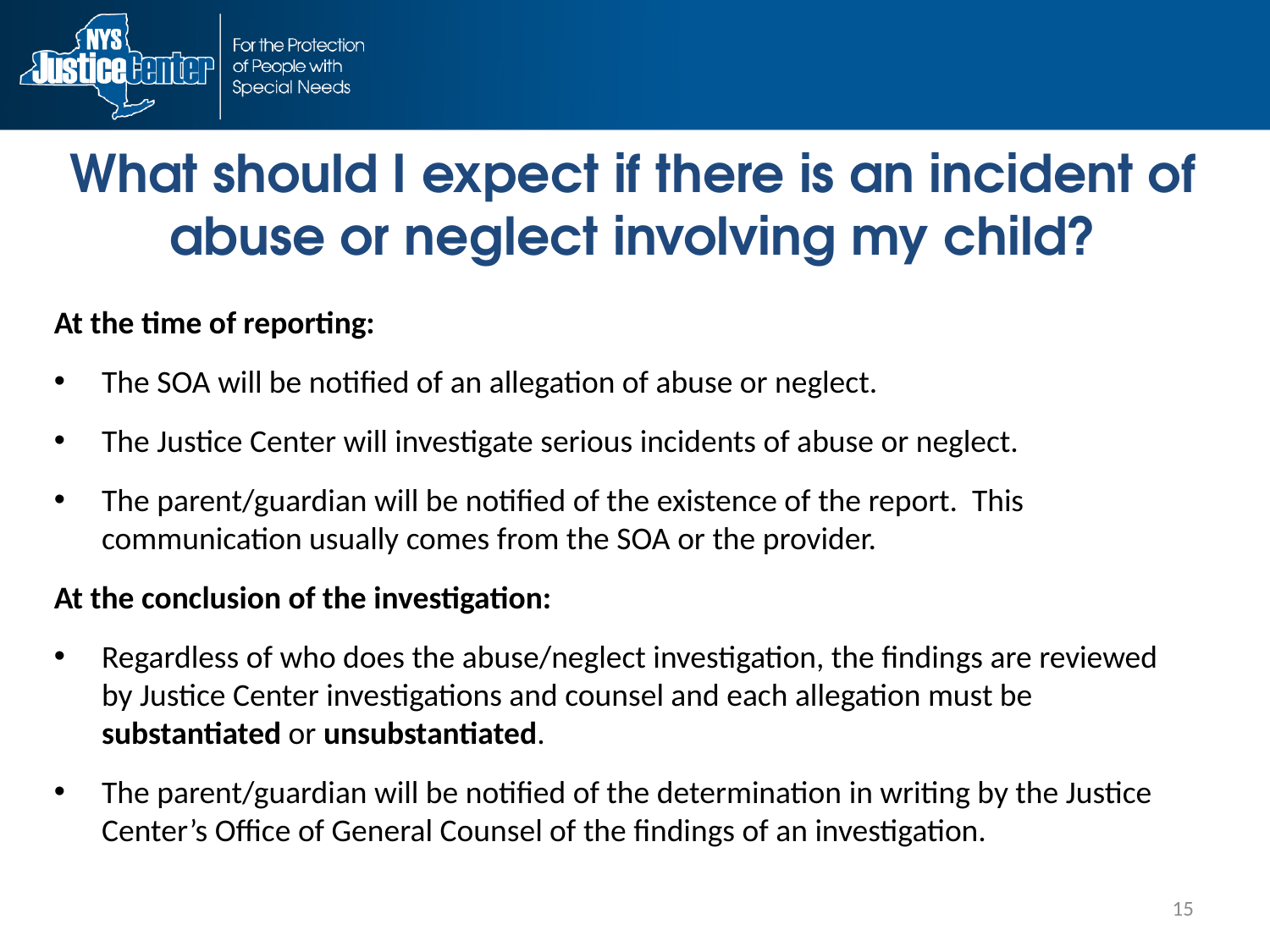

# What should I expect if there is an incident of abuse or neglect involving my child?
At the time of reporting:
The SOA will be notified of an allegation of abuse or neglect.
The Justice Center will investigate serious incidents of abuse or neglect.
The parent/guardian will be notified of the existence of the report.  This communication usually comes from the SOA or the provider.
At the conclusion of the investigation:
Regardless of who does the abuse/neglect investigation, the findings are reviewed by Justice Center investigations and counsel and each allegation must be substantiated or unsubstantiated.
The parent/guardian will be notified of the determination in writing by the Justice Center’s Office of General Counsel of the findings of an investigation.

15